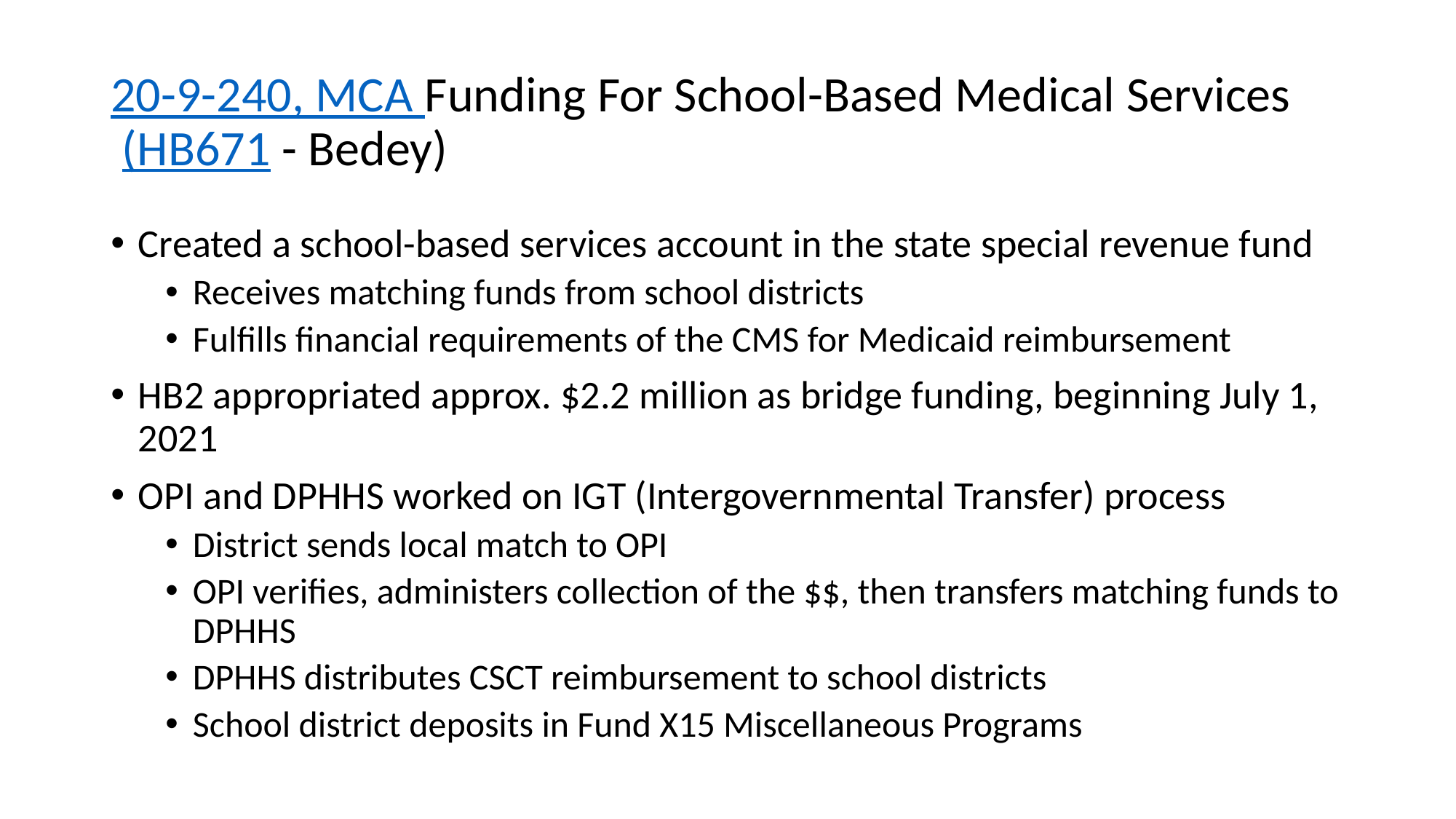

# 20-9-240, MCA Funding For School-Based Medical Services (HB671 - Bedey)
Created a school-based services account in the state special revenue fund
Receives matching funds from school districts
Fulfills financial requirements of the CMS for Medicaid reimbursement
HB2 appropriated approx. $2.2 million as bridge funding, beginning July 1, 2021
OPI and DPHHS worked on IGT (Intergovernmental Transfer) process
District sends local match to OPI
OPI verifies, administers collection of the $$, then transfers matching funds to DPHHS
DPHHS distributes CSCT reimbursement to school districts
School district deposits in Fund X15 Miscellaneous Programs